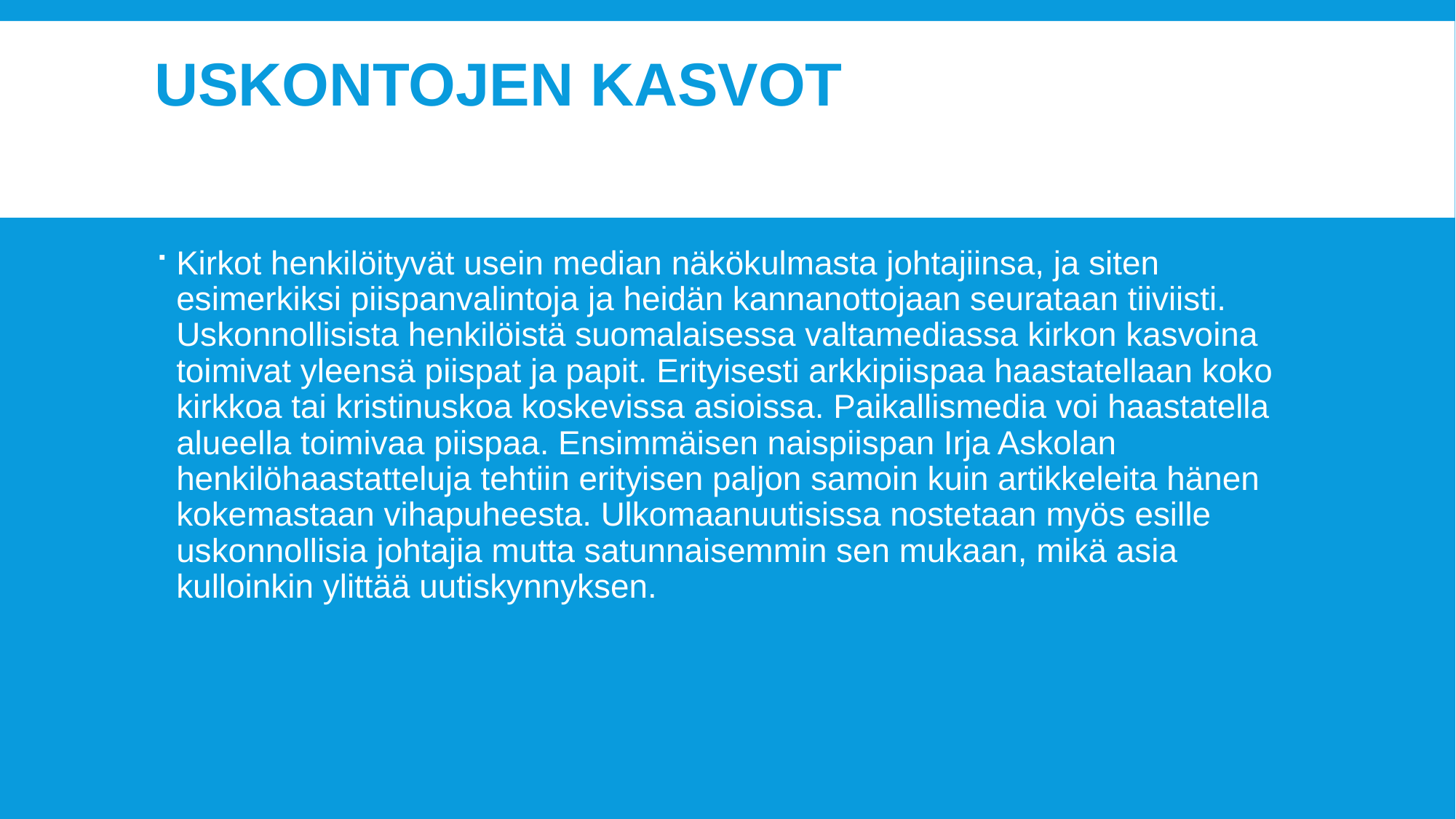

# Uskontojen kasvot
Kirkot henkilöityvät usein median näkökulmasta johtajiinsa, ja siten esimerkiksi piispanvalintoja ja heidän kannanottojaan seurataan tiiviisti. Uskonnollisista henkilöistä suomalaisessa valtamediassa kirkon kasvoina toimivat yleensä piispat ja papit. Erityisesti arkkipiispaa haastatellaan koko kirkkoa tai kristinuskoa koskevissa asioissa. Paikallismedia voi haastatella alueella toimivaa piispaa. Ensimmäisen naispiispan Irja Askolan henkilöhaastatteluja tehtiin erityisen paljon samoin kuin artikkeleita hänen kokemastaan vihapuheesta. Ulkomaanuutisissa nostetaan myös esille uskonnollisia johtajia mutta satunnaisemmin sen mukaan, mikä asia kulloinkin ylittää uutiskynnyksen.